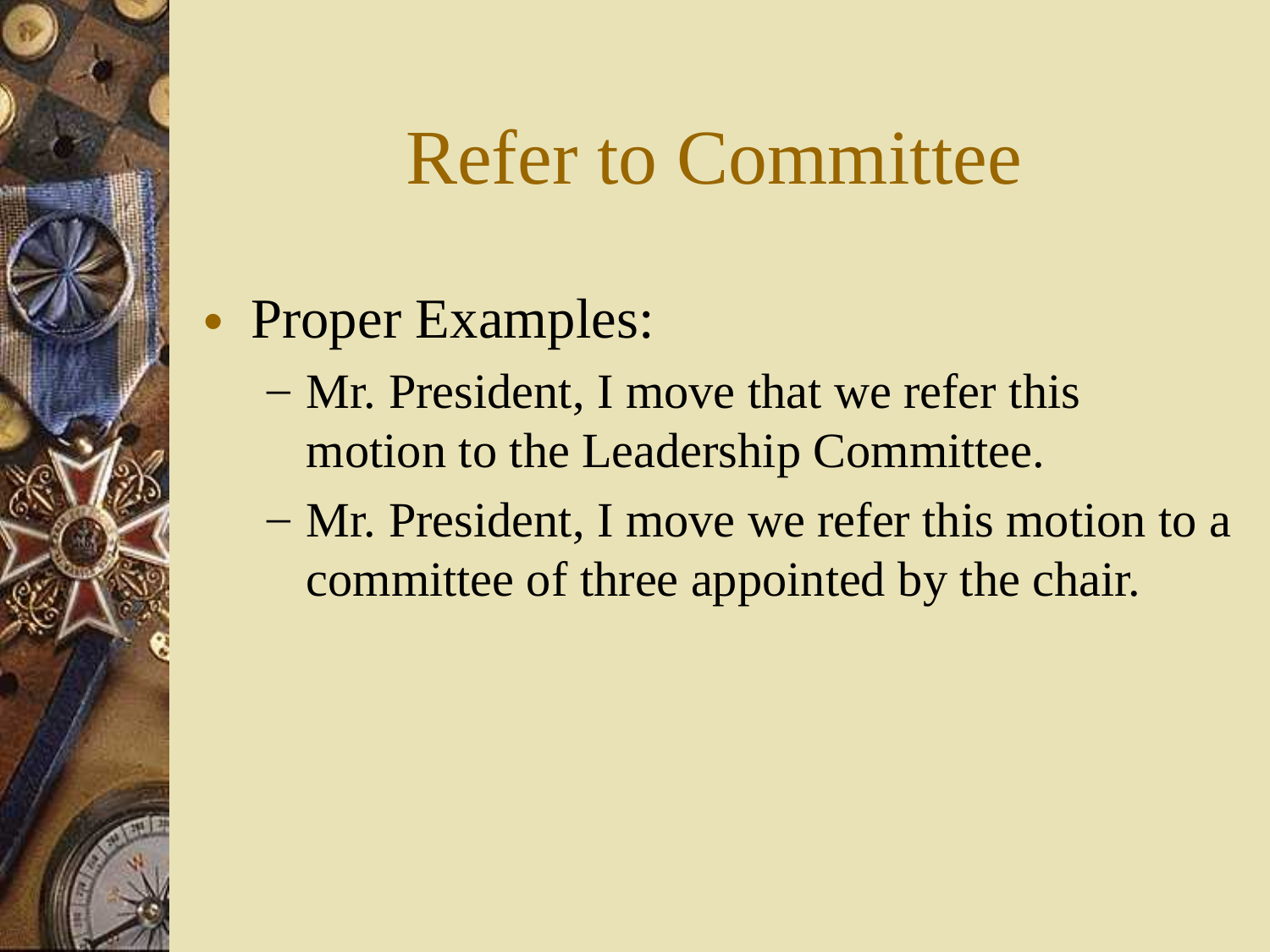

# Refer to Committee
Proper Examples:
Mr. President, I move that we refer this             motion to the Leadership Committee.
Mr. President, I move we refer this motion to a committee of three appointed by the chair.